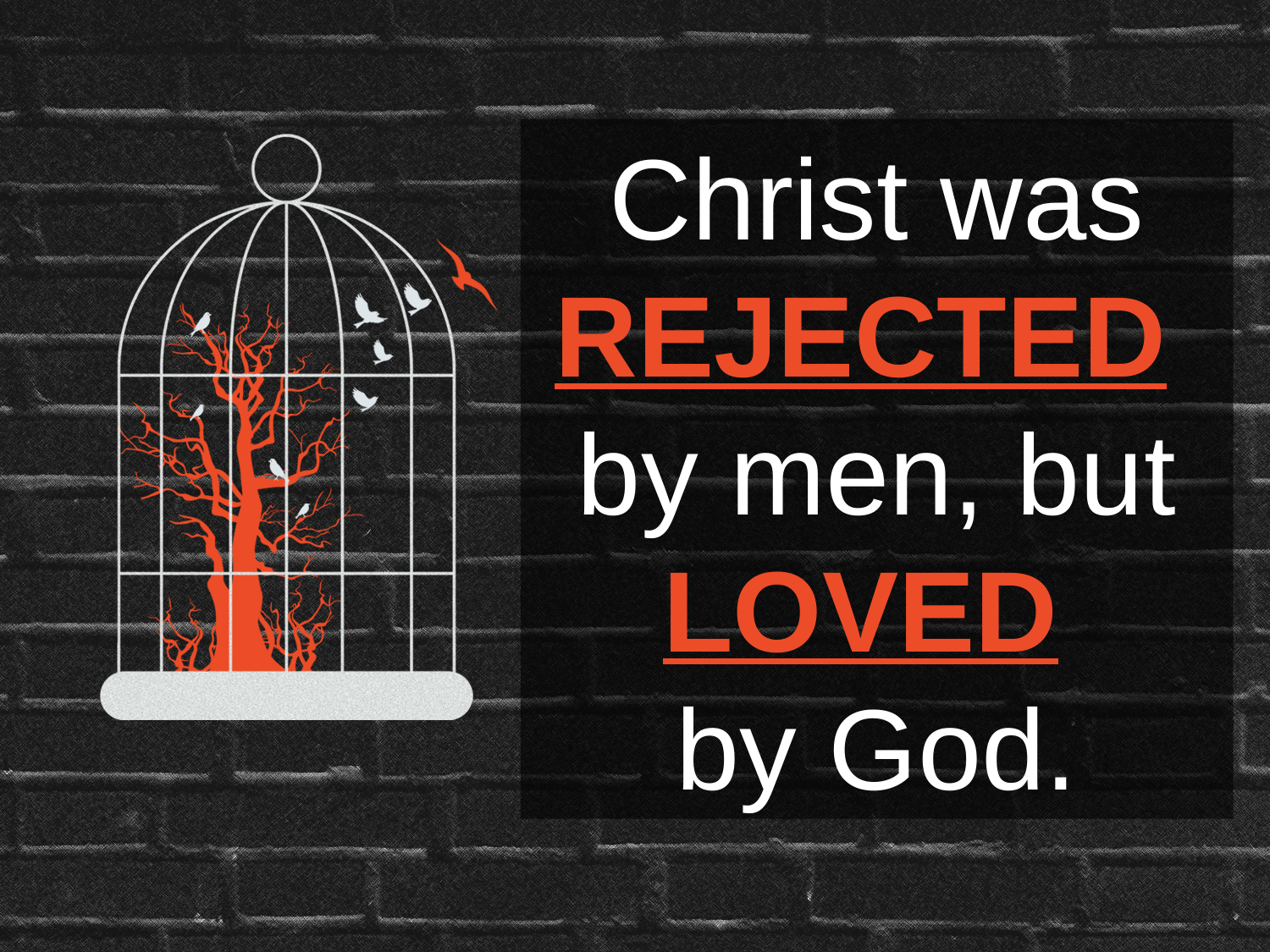

Christ was REJECTED
by men, but LOVED
by God.